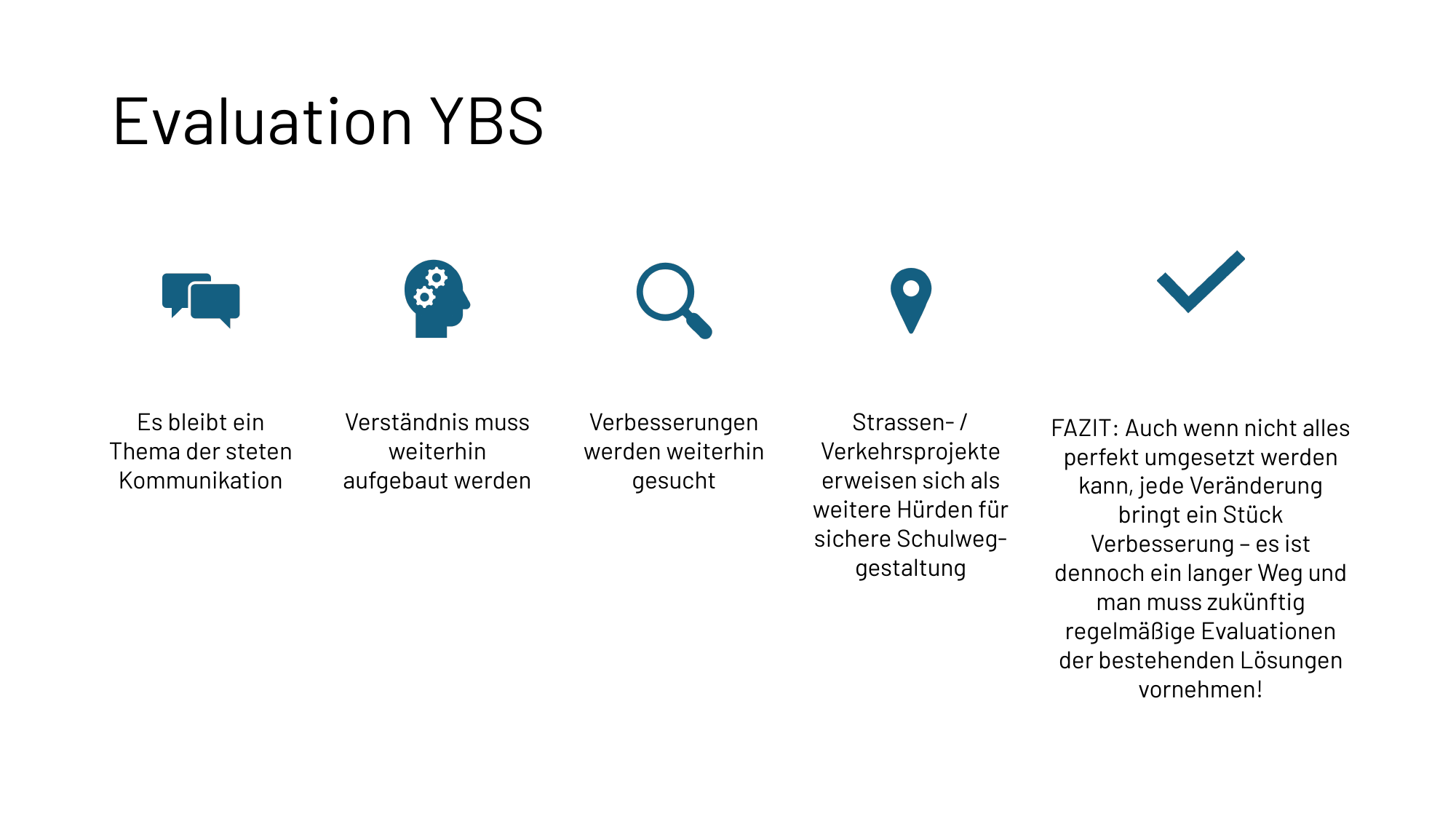

# Evaluation YBS
Es bleibt ein Thema der steten Kommunikation
Verständnis muss weiterhin aufgebaut werden
Verbesserungen werden weiterhin gesucht
Strassen- / Verkehrsprojekte erweisen sich als weitere Hürden für sichere Schulweg-gestaltung
FAZIT: Auch wenn nicht alles perfekt umgesetzt werden kann, jede Veränderung bringt ein Stück Verbesserung – es ist dennoch ein langer Weg und man muss zukünftig regelmäßige Evaluationen der bestehenden Lösungen vornehmen!